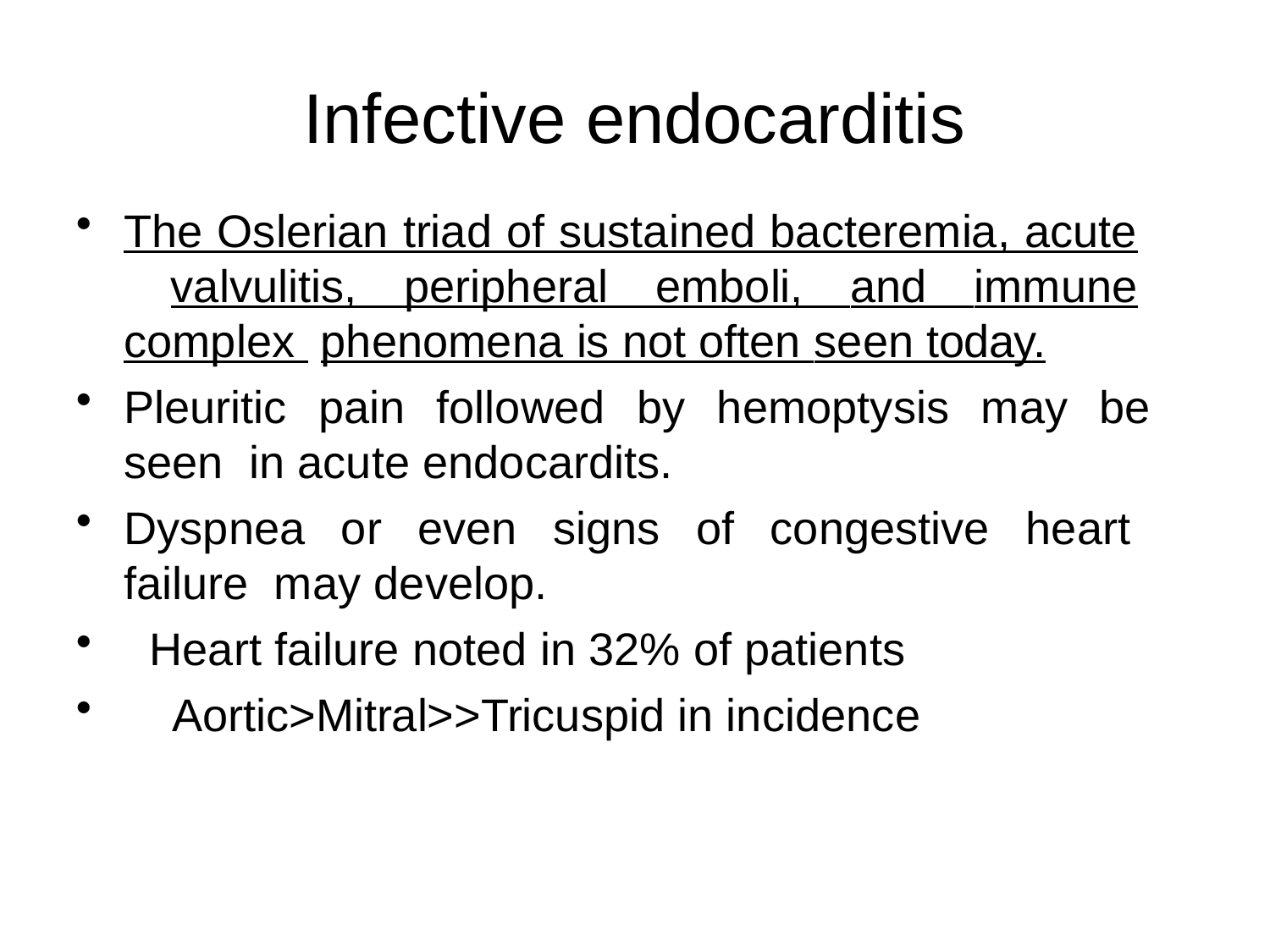

# Infective endocarditis
The Oslerian triad of sustained bacteremia, acute  valvulitis, peripheral emboli, and immune complex  phenomena is not often seen today.
Pleuritic pain followed by hemoptysis may be seen  in acute endocardits.
Dyspnea or even signs of congestive heart failure  may develop.
Heart failure noted in 32% of patients
Aortic>Mitral>>Tricuspid in incidence